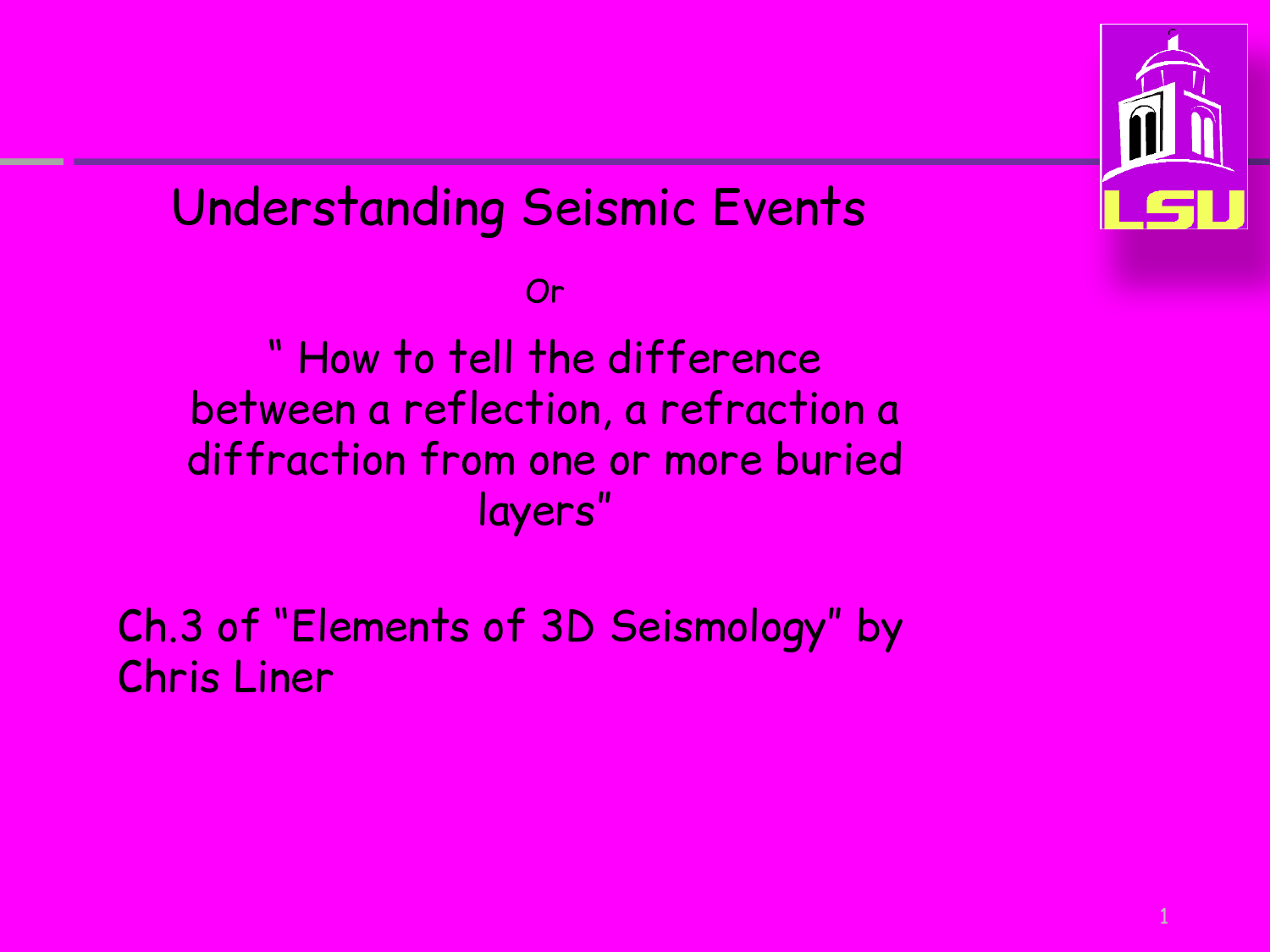

Understanding Seismic Events
Or
“ How to tell the difference between a reflection, a refraction a diffraction from one or more buried layers”

Ch.3 of “Elements of 3D Seismology” by Chris Liner